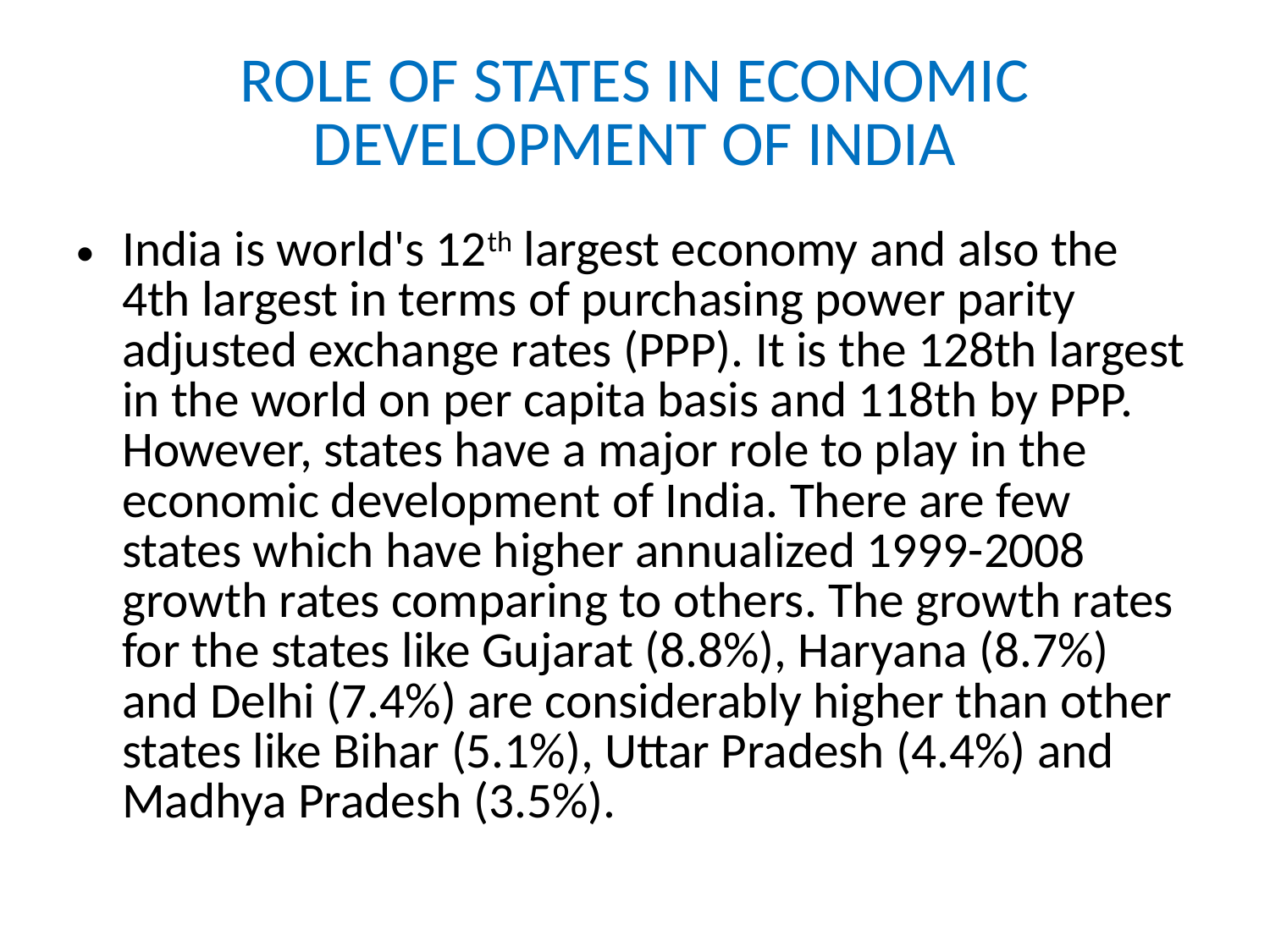

# ROLE OF STATES IN ECONOMIC DEVELOPMENT OF INDIA
India is world's 12th largest economy and also the 4th largest in terms of purchasing power parity adjusted exchange rates (PPP). It is the 128th largest in the world on per capita basis and 118th by PPP. However, states have a major role to play in the economic development of India. There are few states which have higher annualized 1999-2008 growth rates comparing to others. The growth rates for the states like Gujarat (8.8%), Haryana (8.7%) and Delhi (7.4%) are considerably higher than other states like Bihar (5.1%), Uttar Pradesh (4.4%) and Madhya Pradesh (3.5%).